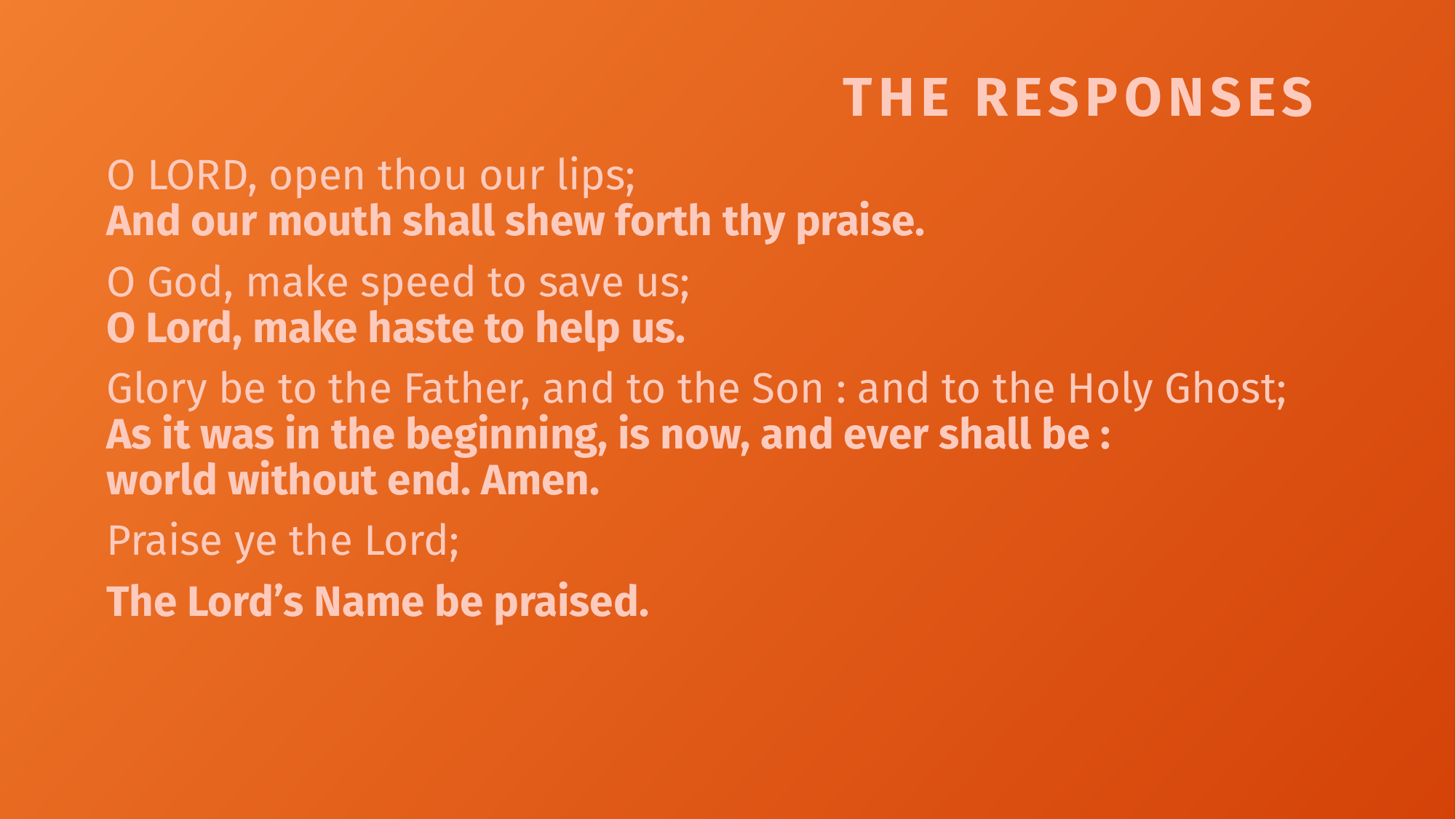

# The responses
O LORD, open thou our lips;
And our mouth shall shew forth thy praise.
O God, make speed to save us;
O Lord, make haste to help us.
Glory be to the Father, and to the Son : and to the Holy Ghost;
As it was in the beginning, is now, and ever shall be :
world without end. Amen.
Praise ye the Lord;
The Lord’s Name be praised.